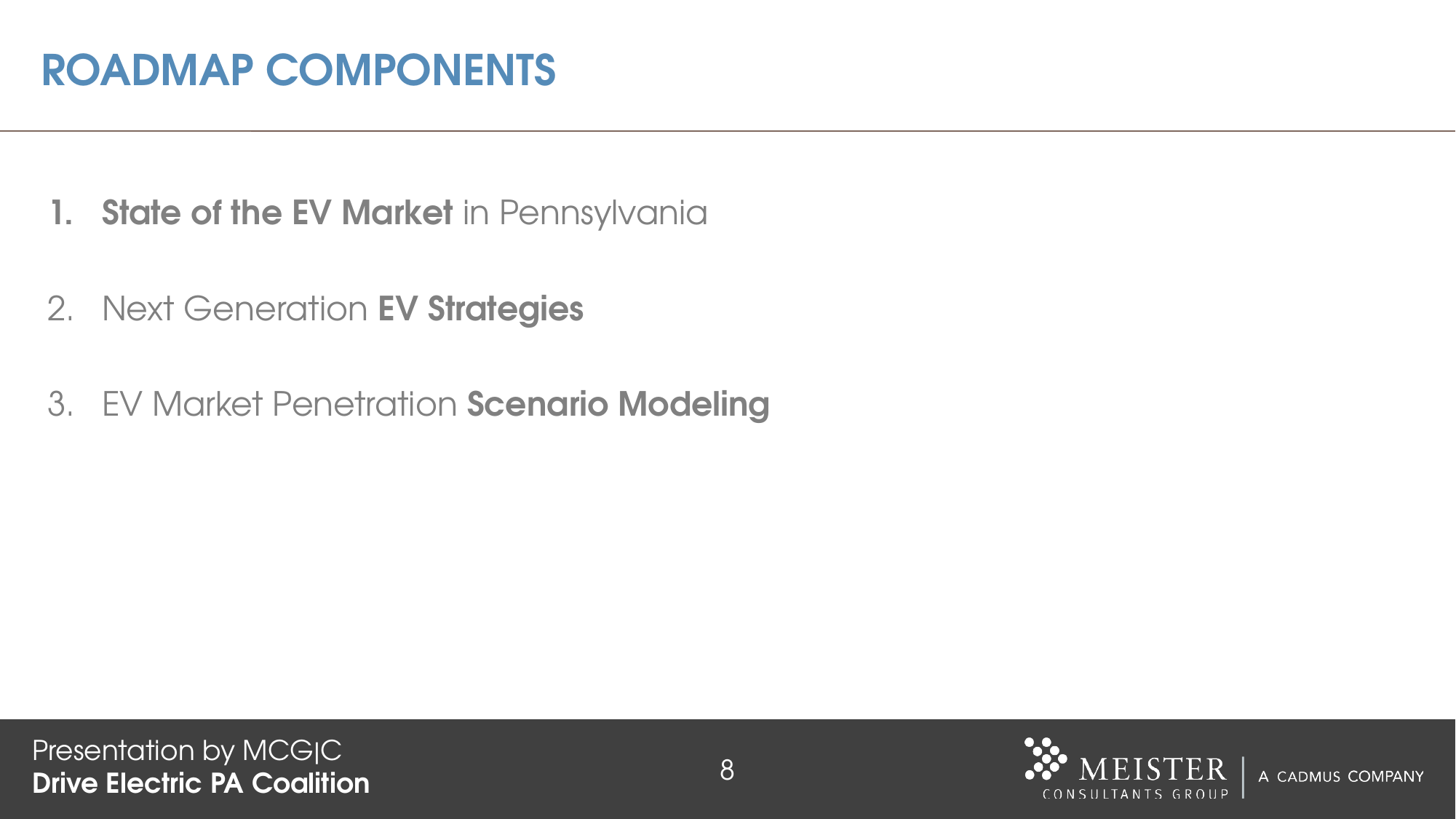

# Roadmap Components
State of the EV Market in Pennsylvania
Next Generation EV Strategies
EV Market Penetration Scenario Modeling